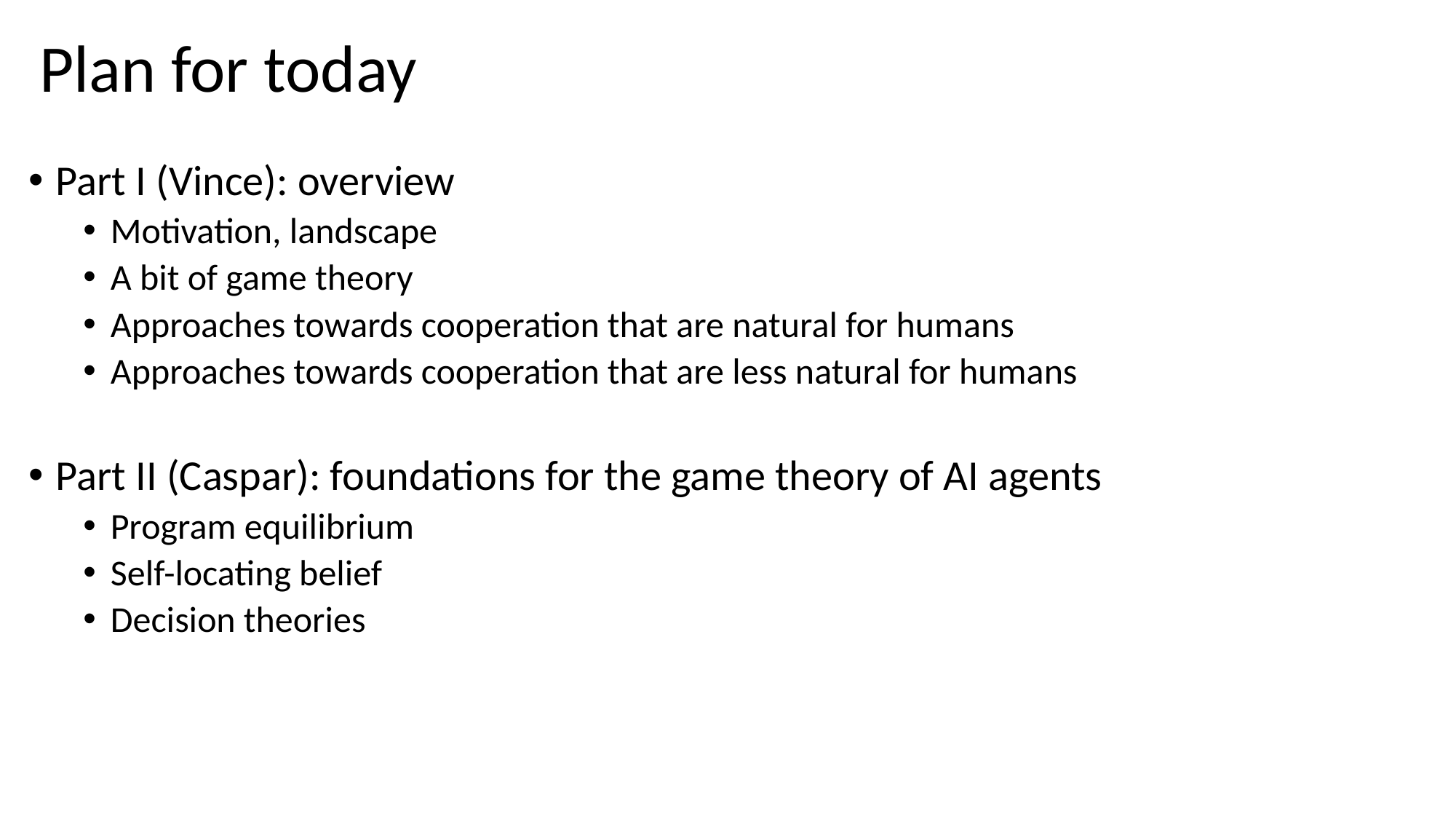

# Plan for today
Part I (Vince): overview
Motivation, landscape
A bit of game theory
Approaches towards cooperation that are natural for humans
Approaches towards cooperation that are less natural for humans

Part II (Caspar): foundations for the game theory of AI agents
Program equilibrium
Self-locating belief
Decision theories